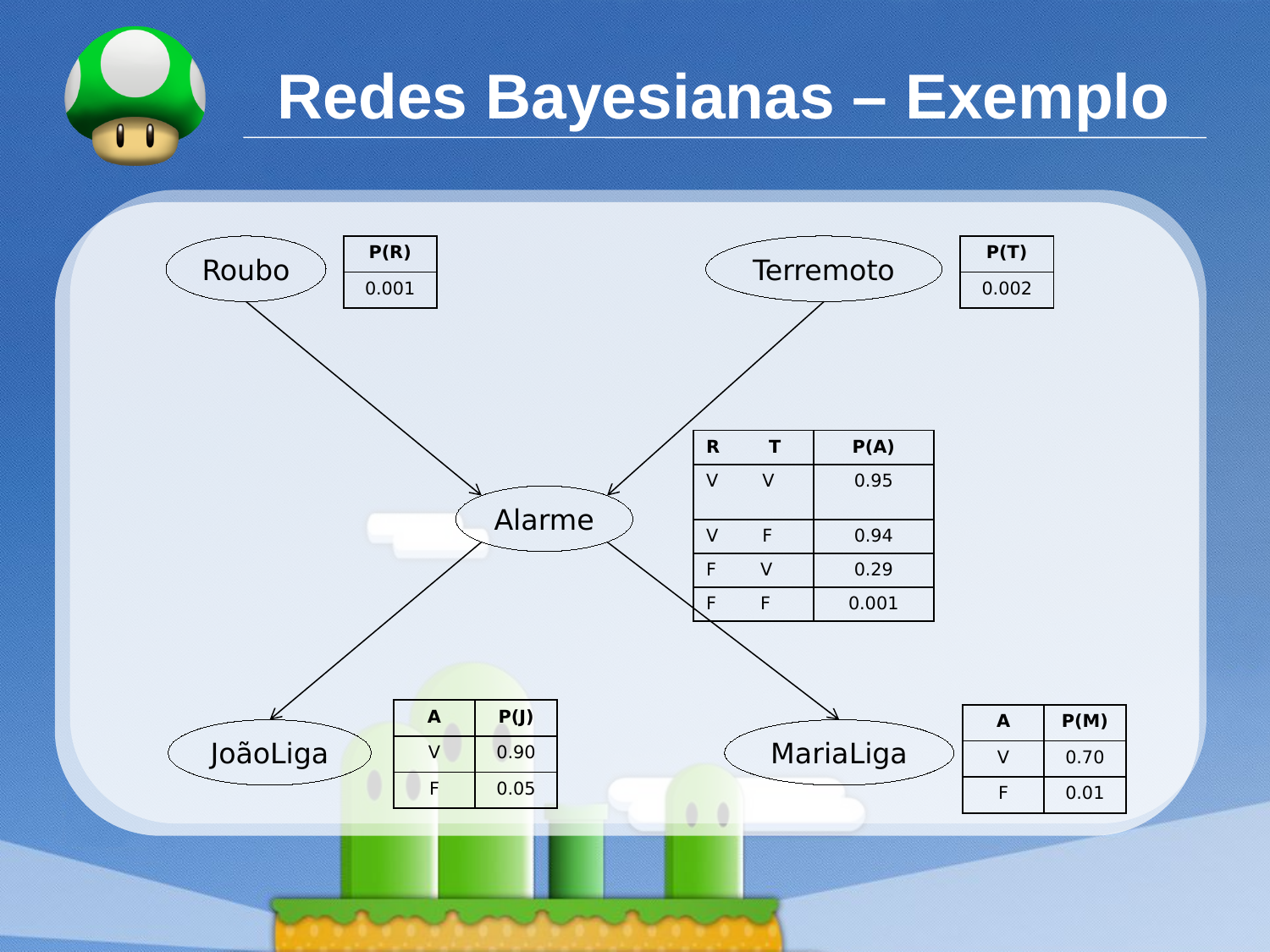

# Redes Bayesianas – Exemplo
Roubo
Terremoto
Alarme
JoãoLiga
MariaLiga
| P(R) |
| --- |
| 0.001 |
| P(T) |
| --- |
| 0.002 |
| R T | P(A) |
| --- | --- |
| V V | 0.95 |
| V F | 0.94 |
| F V | 0.29 |
| F F | 0.001 |
| A | P(J) |
| --- | --- |
| V | 0.90 |
| F | 0.05 |
| A | P(M) |
| --- | --- |
| V | 0.70 |
| F | 0.01 |